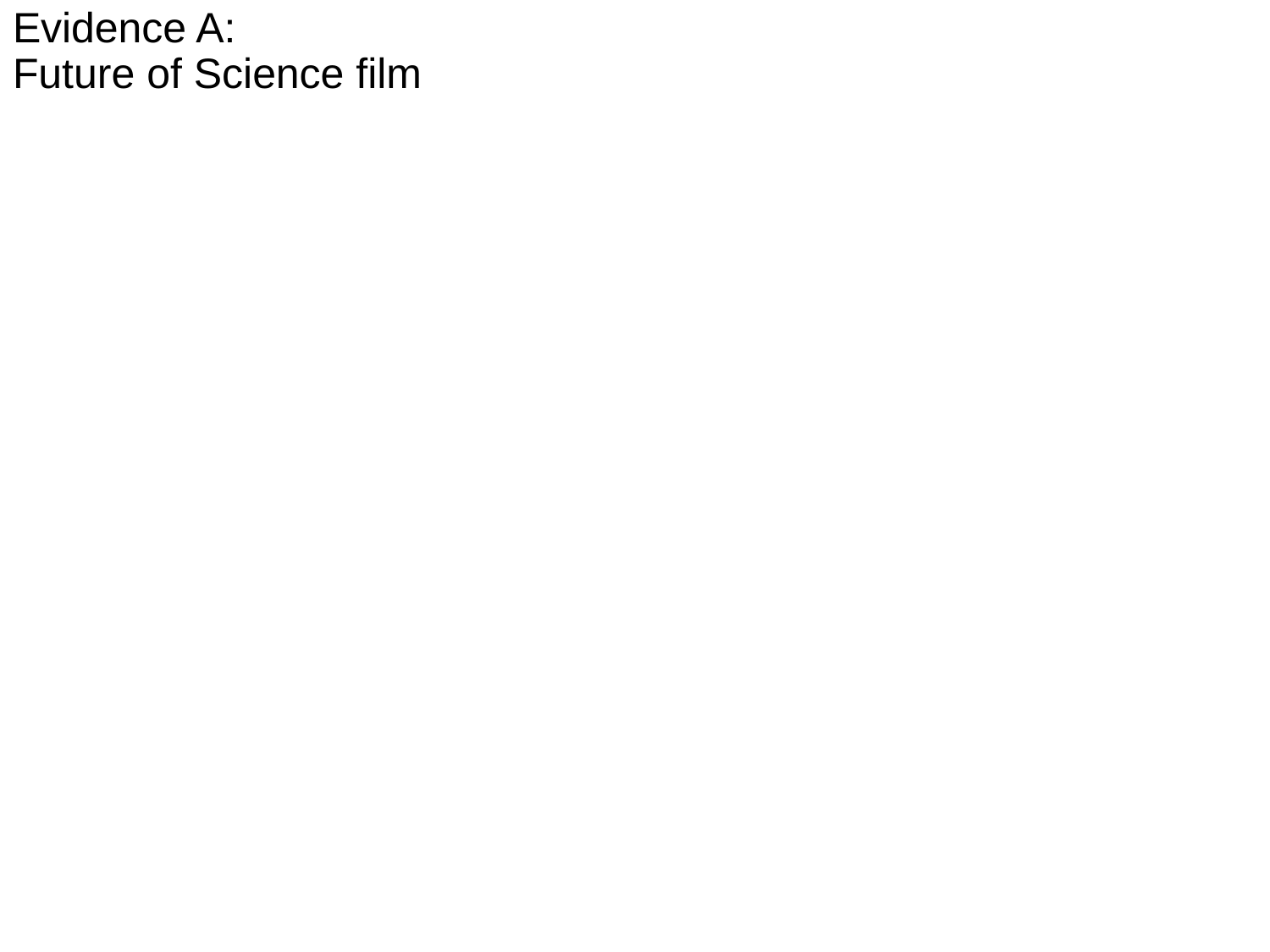

# Evidence A: Future of Science film